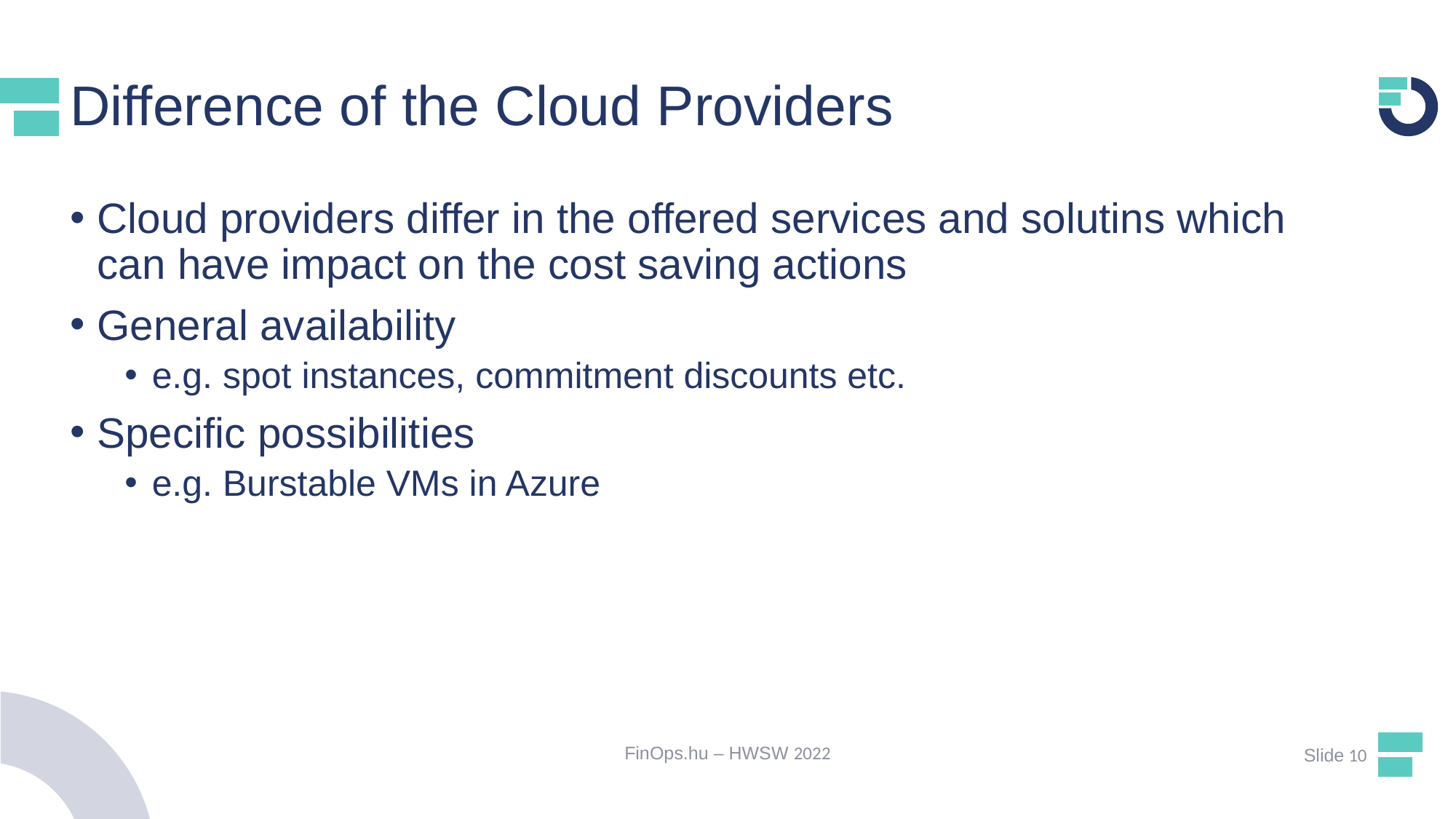

# Difference of the Cloud Providers
Cloud providers differ in the offered services and solutins which can have impact on the cost saving actions
General availability
e.g. spot instances, commitment discounts etc.
Specific possibilities
e.g. Burstable VMs in Azure
FinOps.hu – HWSW 2022
Slide 10